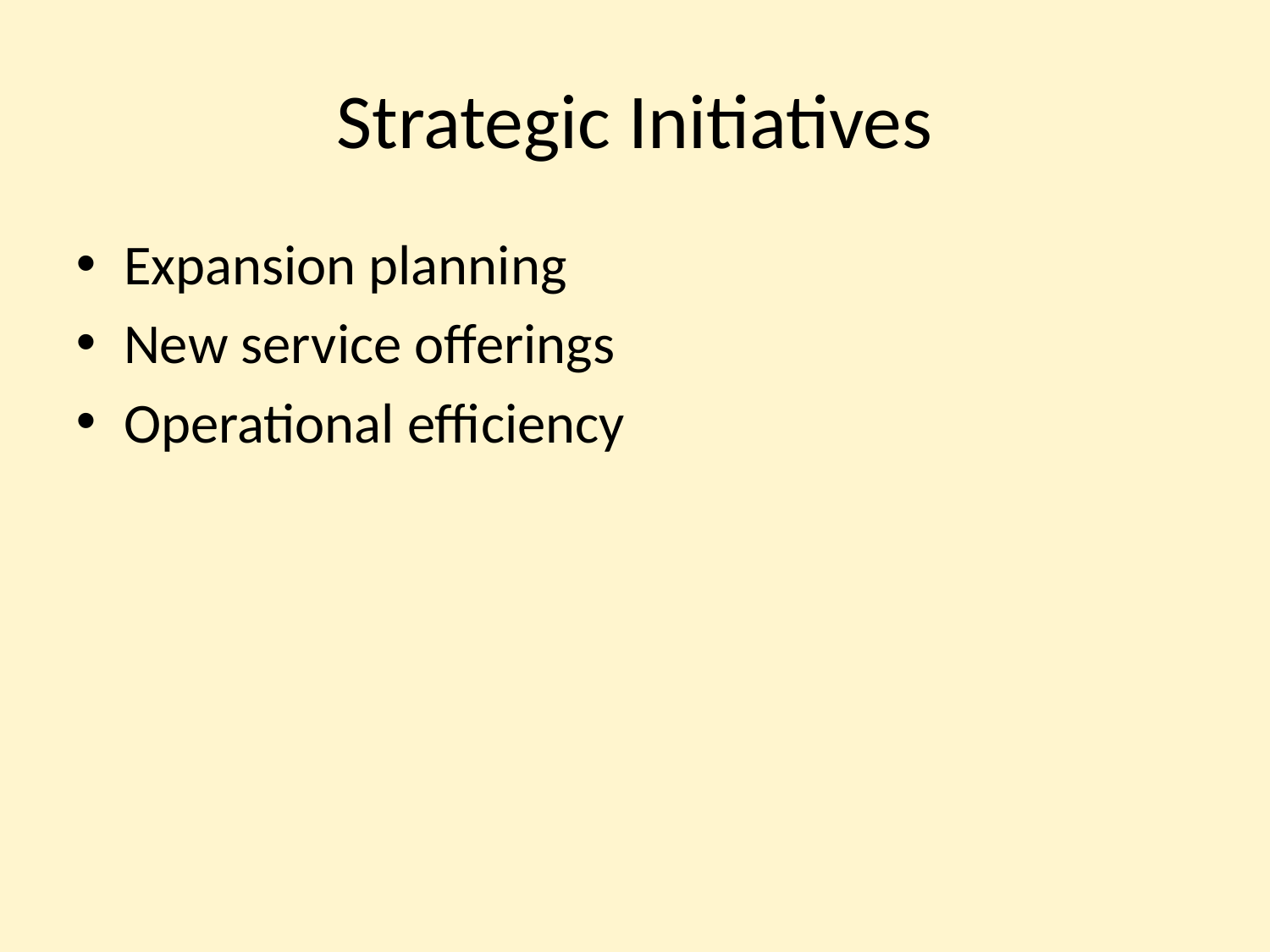

# Strategic Initiatives
Expansion planning
New service offerings
Operational efficiency